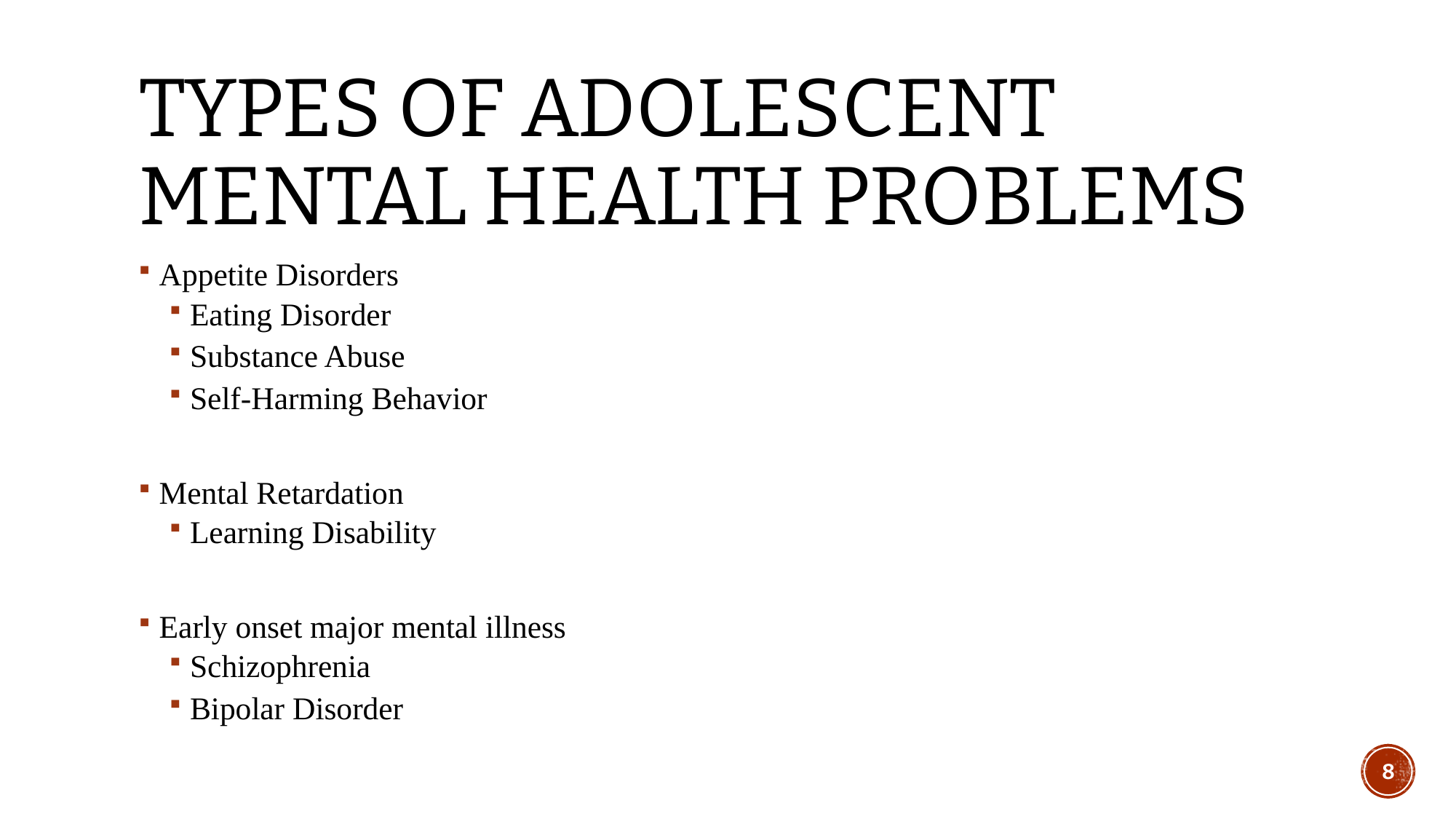

# Types of adolescent mental health problems
Appetite Disorders
Eating Disorder
Substance Abuse
Self-Harming Behavior

Mental Retardation
Learning Disability

Early onset major mental illness
Schizophrenia
Bipolar Disorder

8